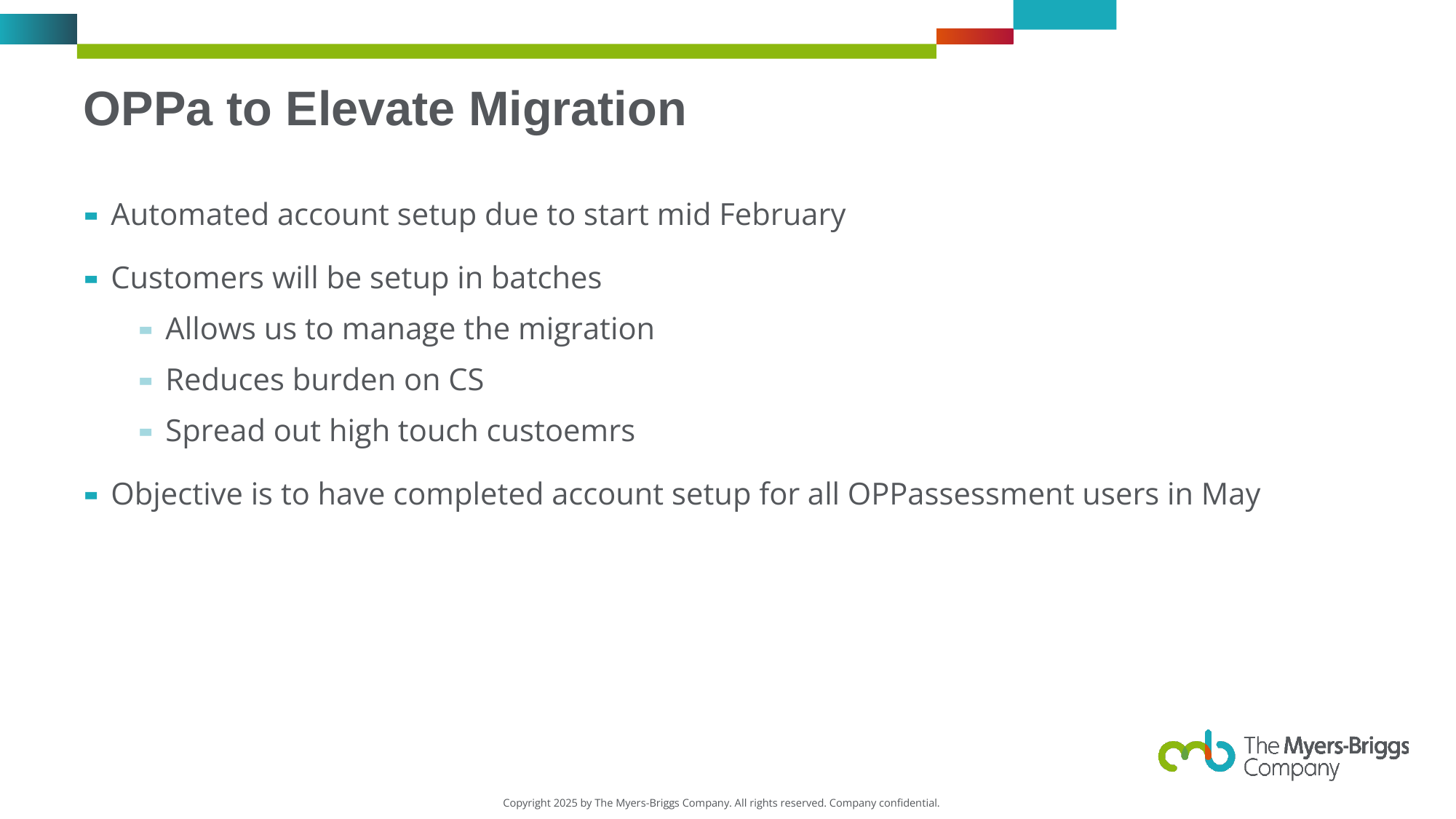

# OPPa to Elevate Migration
Automated account setup due to start mid February
Customers will be setup in batches
Allows us to manage the migration
Reduces burden on CS
Spread out high touch custoemrs
Objective is to have completed account setup for all OPPassessment users in May